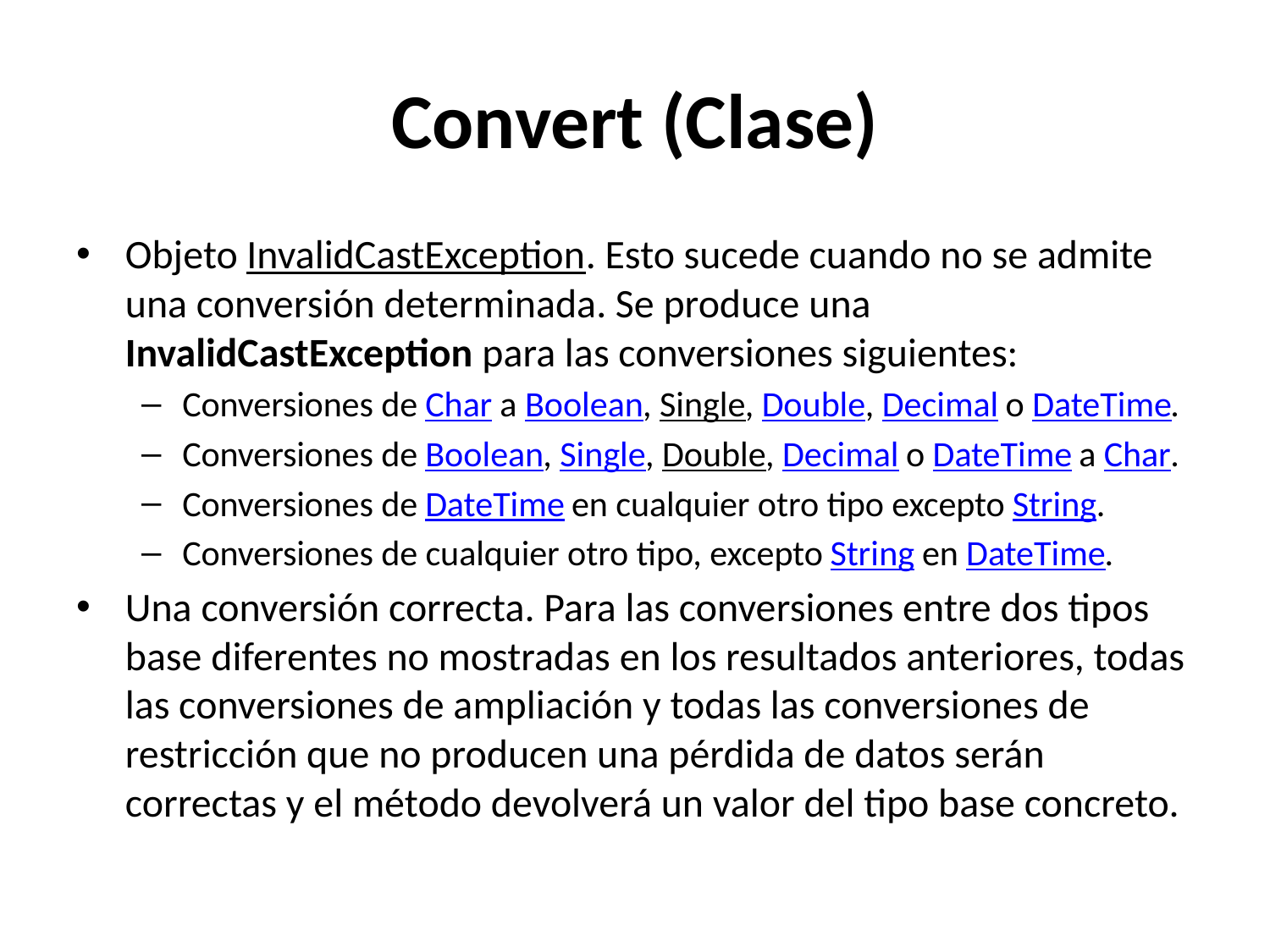

# Convert (Clase)
Objeto InvalidCastException. Esto sucede cuando no se admite una conversión determinada. Se produce una InvalidCastException para las conversiones siguientes:
Conversiones de Char a Boolean, Single, Double, Decimal o DateTime.
Conversiones de Boolean, Single, Double, Decimal o DateTime a Char.
Conversiones de DateTime en cualquier otro tipo excepto String.
Conversiones de cualquier otro tipo, excepto String en DateTime.
Una conversión correcta. Para las conversiones entre dos tipos base diferentes no mostradas en los resultados anteriores, todas las conversiones de ampliación y todas las conversiones de restricción que no producen una pérdida de datos serán correctas y el método devolverá un valor del tipo base concreto.